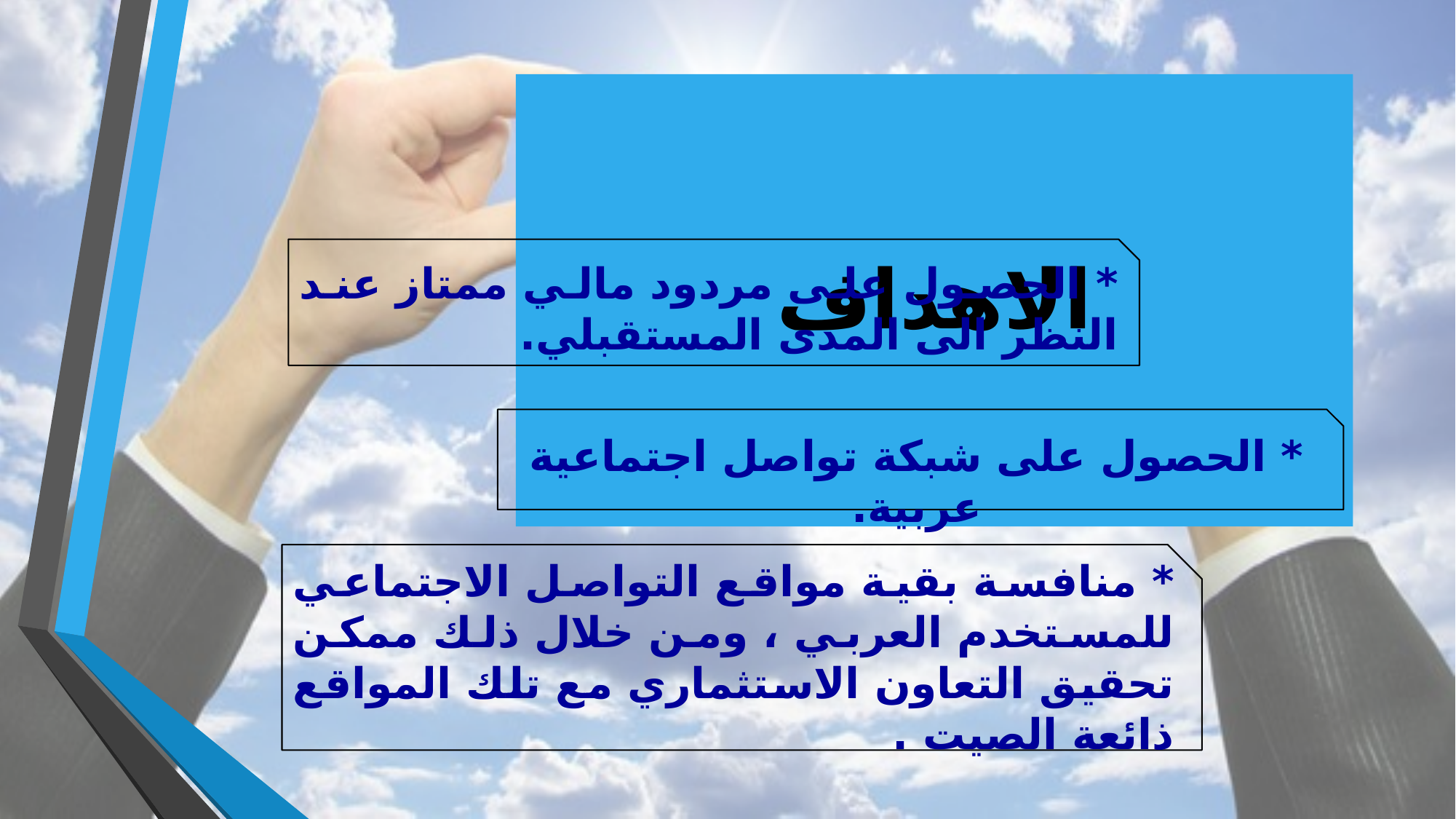

* الحصول على مردود مالي ممتاز عند النظر الى المدى المستقبلي.

* الحصول على شبكة تواصل اجتماعية عربية.

* منافسة بقية مواقع التواصل الاجتماعي للمستخدم العربي ، ومن خلال ذلك ممكن تحقيق التعاون الاستثماري مع تلك المواقع ذائعة الصيت .